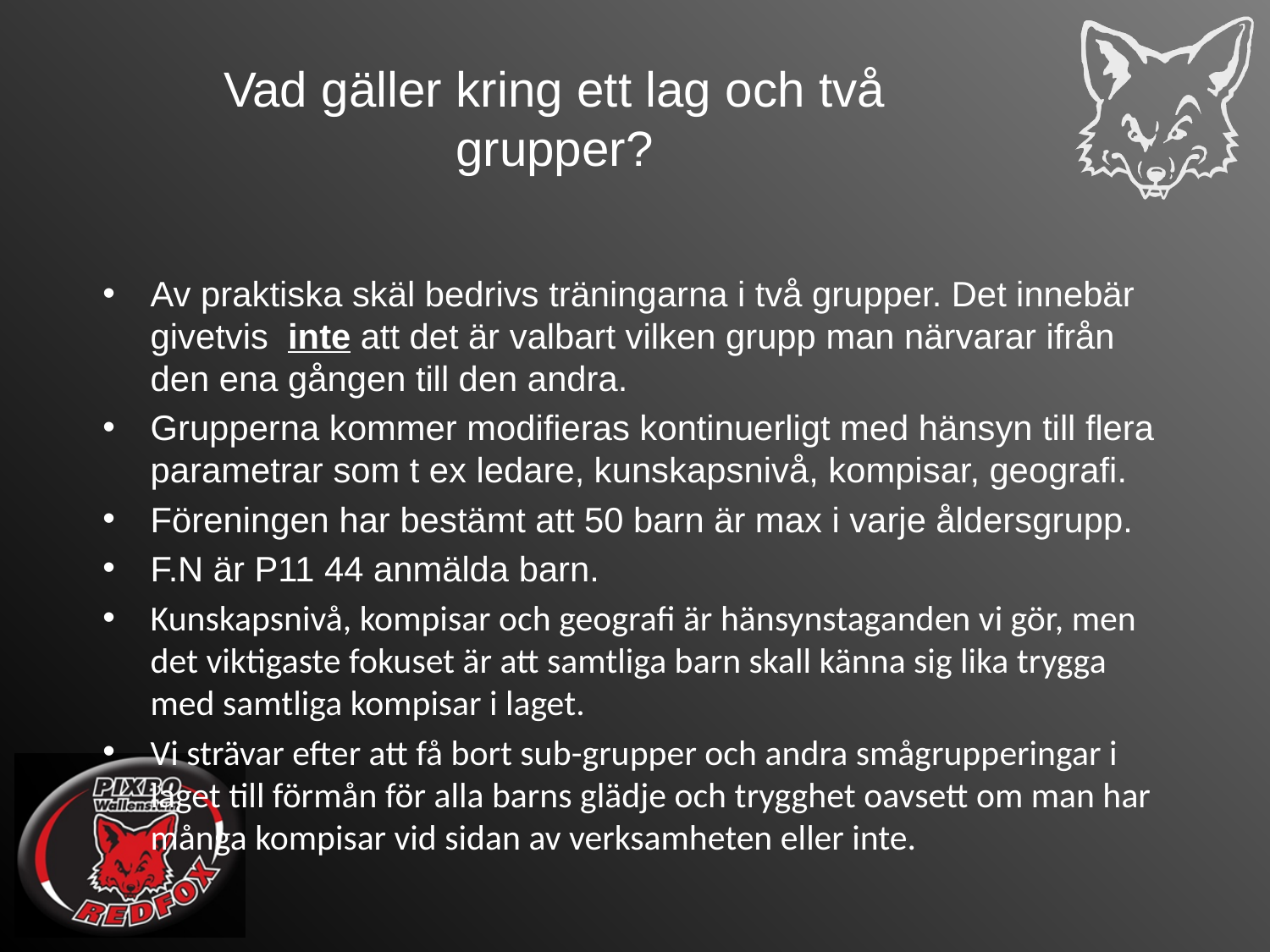

# Vad gäller kring ett lag och två grupper?
Av praktiska skäl bedrivs träningarna i två grupper. Det innebär givetvis  inte att det är valbart vilken grupp man närvarar ifrån den ena gången till den andra.
Grupperna kommer modifieras kontinuerligt med hänsyn till flera parametrar som t ex ledare, kunskapsnivå, kompisar, geografi.
Föreningen har bestämt att 50 barn är max i varje åldersgrupp.
F.N är P11 44 anmälda barn.
Kunskapsnivå, kompisar och geografi är hänsynstaganden vi gör, men det viktigaste fokuset är att samtliga barn skall känna sig lika trygga med samtliga kompisar i laget.
Vi strävar efter att få bort sub-grupper och andra smågrupperingar i laget till förmån för alla barns glädje och trygghet oavsett om man har många kompisar vid sidan av verksamheten eller inte.